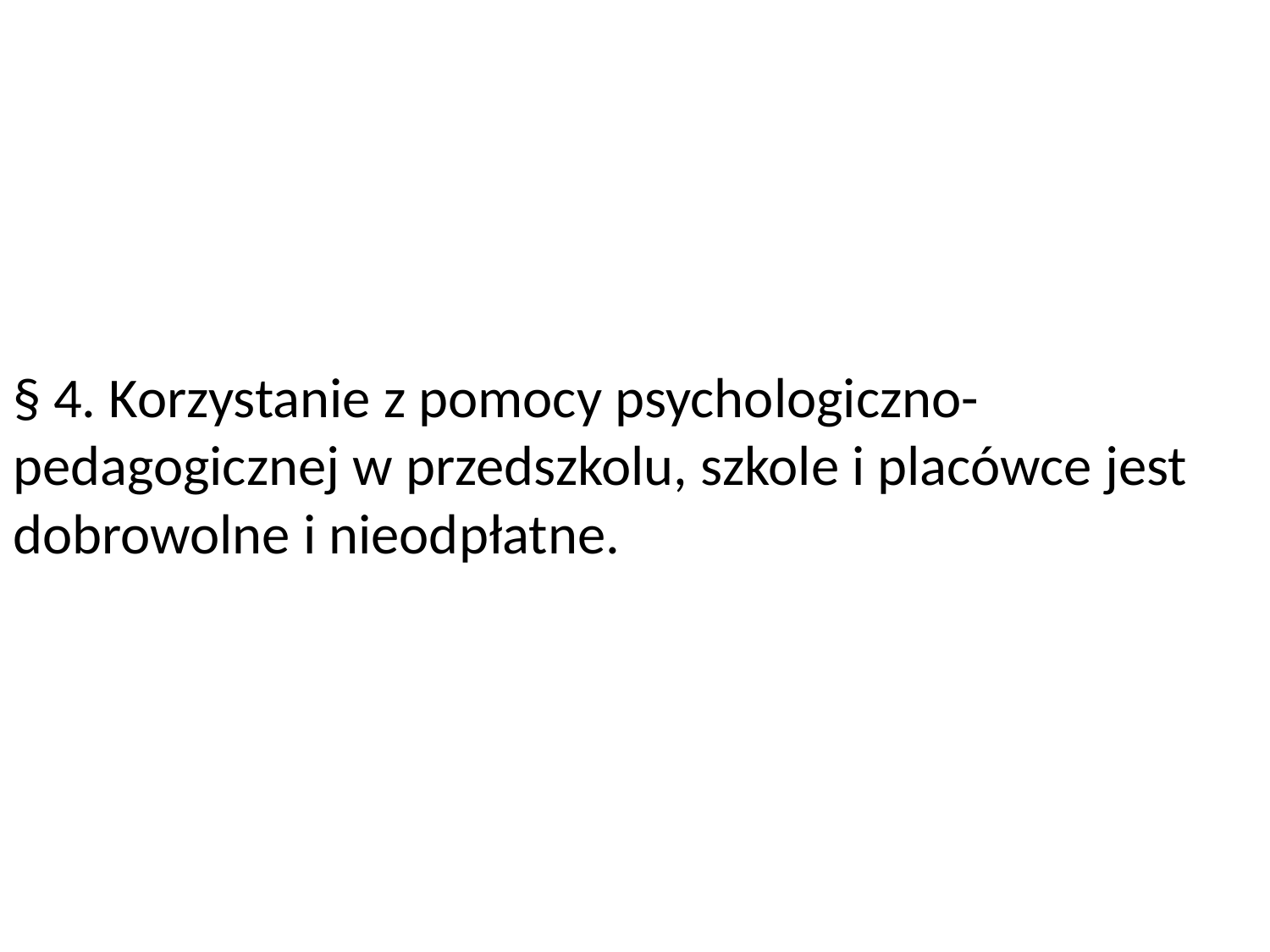

§ 4. Korzystanie z pomocy psychologiczno-pedagogicznej w przedszkolu, szkole i placówce jest dobrowolne i nieodpłatne.